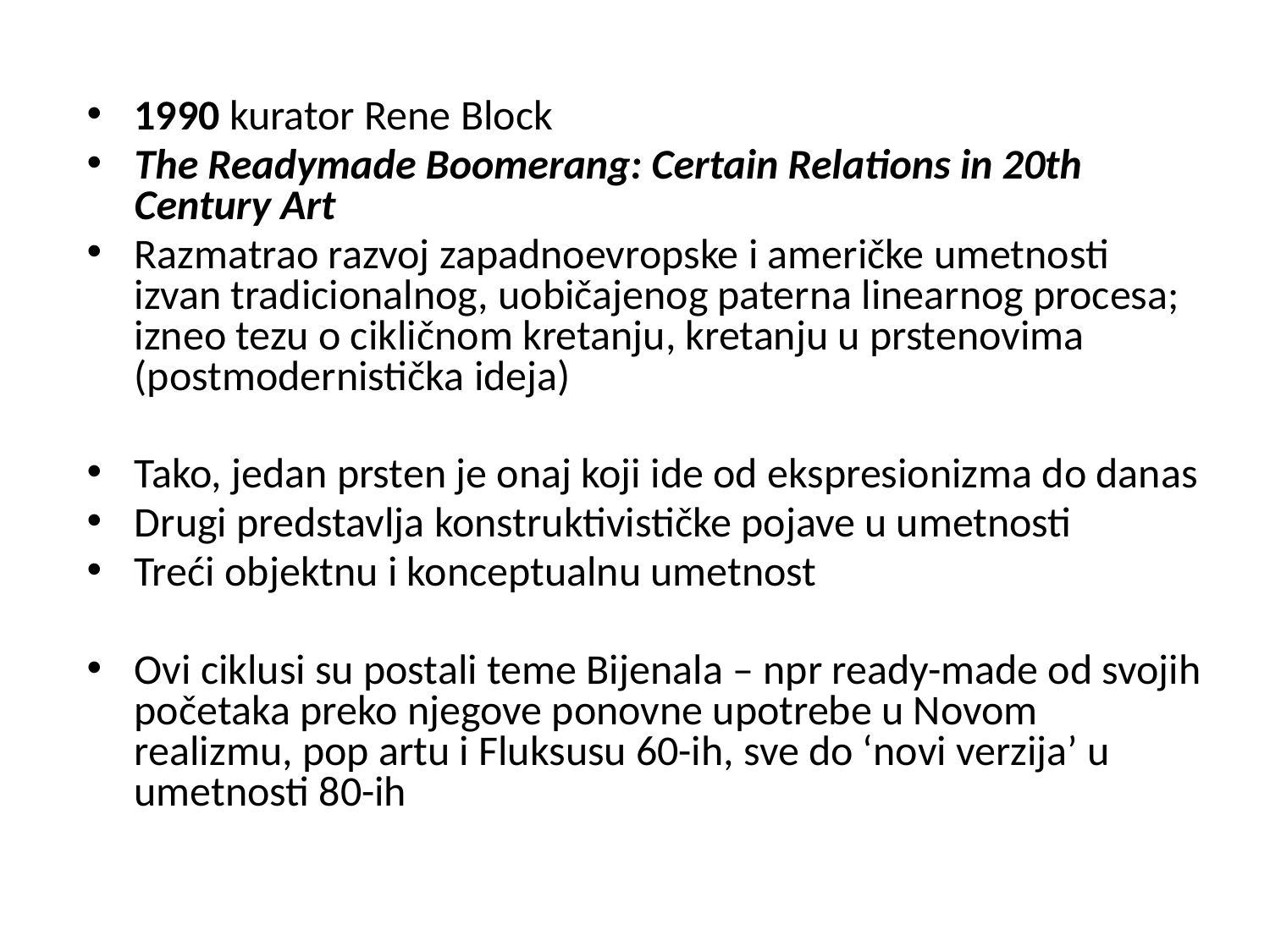

#
1990 kurator Rene Block
The Readymade Boomerang: Certain Relations in 20th Century Art
Razmatrao razvoj zapadnoevropske i američke umetnosti izvan tradicionalnog, uobičajenog paterna linearnog procesa; izneo tezu o cikličnom kretanju, kretanju u prstenovima (postmodernistička ideja)

Tako, jedan prsten je onaj koji ide od ekspresionizma do danas
Drugi predstavlja konstruktivističke pojave u umetnosti
Treći objektnu i konceptualnu umetnost

Ovi ciklusi su postali teme Bijenala – npr ready-made od svojih početaka preko njegove ponovne upotrebe u Novom realizmu, pop artu i Fluksusu 60-ih, sve do ‘novi verzija’ u umetnosti 80-ih